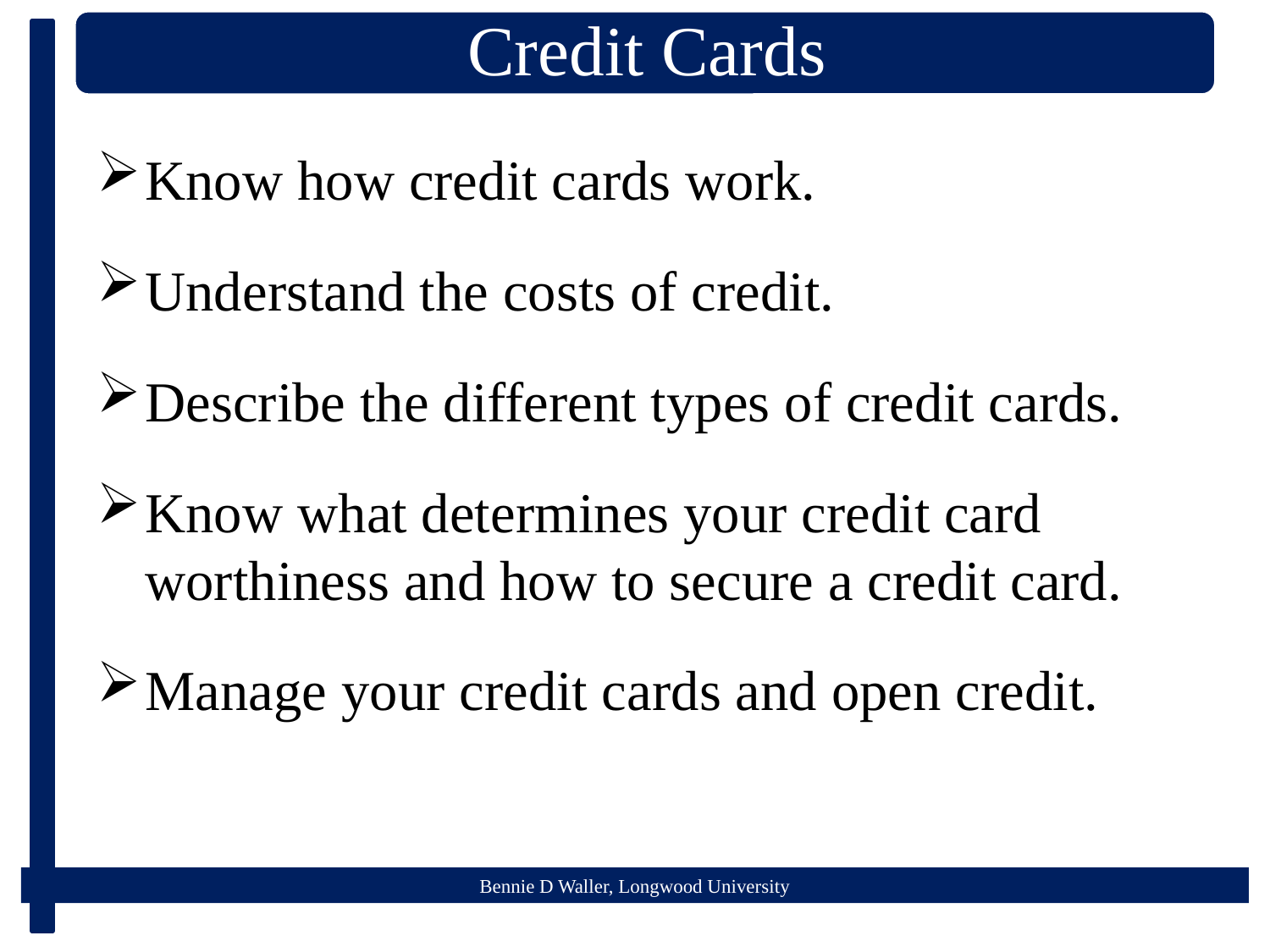

Credit Cards
Know how credit cards work.
Understand the costs of credit.
Describe the different types of credit cards.
Know what determines your credit card worthiness and how to secure a credit card.
Manage your credit cards and open credit.